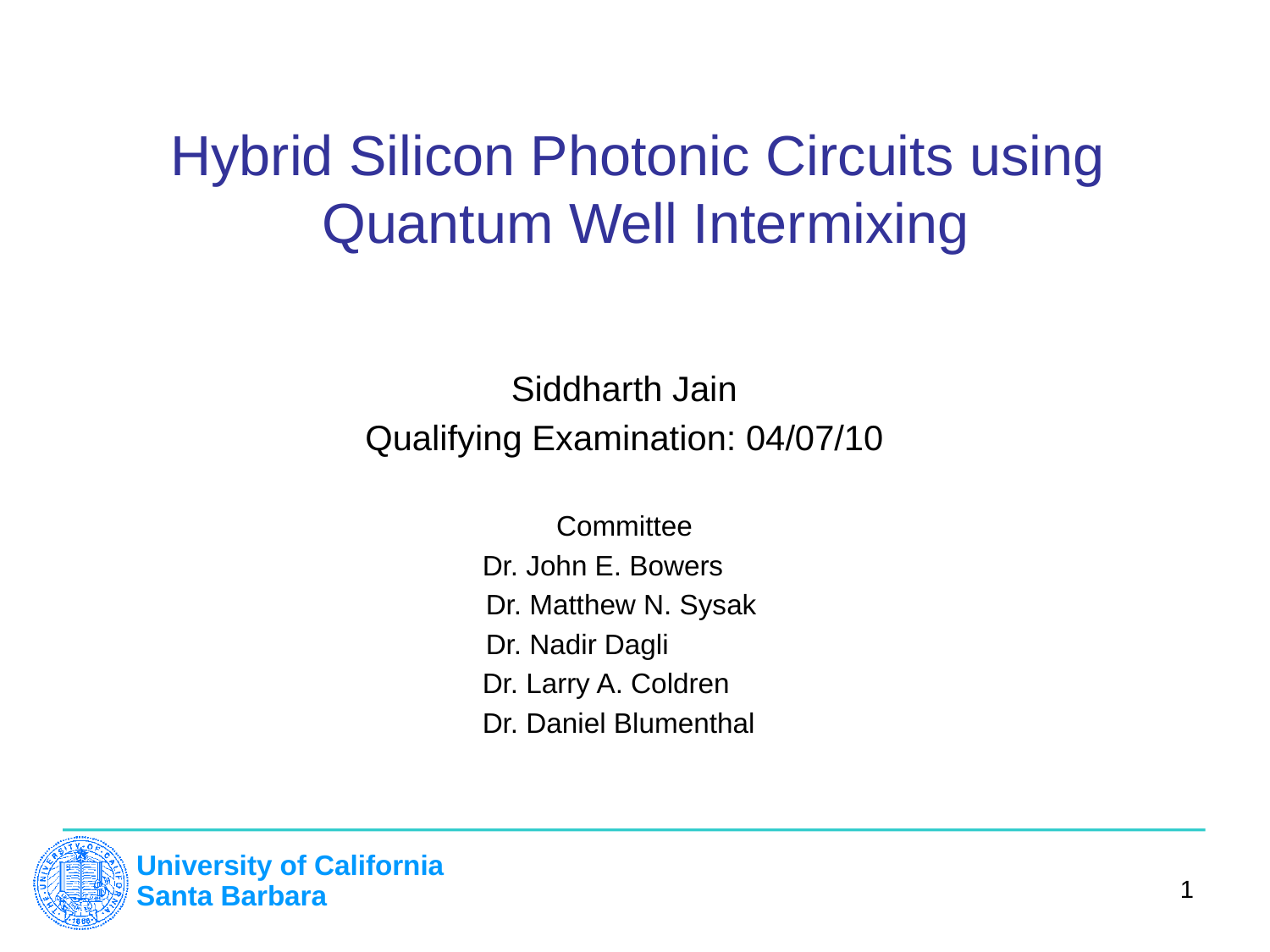

# Hybrid Silicon Photonic Circuits using Quantum Well Intermixing
Siddharth Jain
Qualifying Examination: 04/07/10

Committee
                                     Dr. John E. Bowers
		     Dr. Matthew N. Sysak
		     Dr. Nadir Dagli
                                     Dr. Larry A. Coldren
                                     Dr. Daniel Blumenthal

1